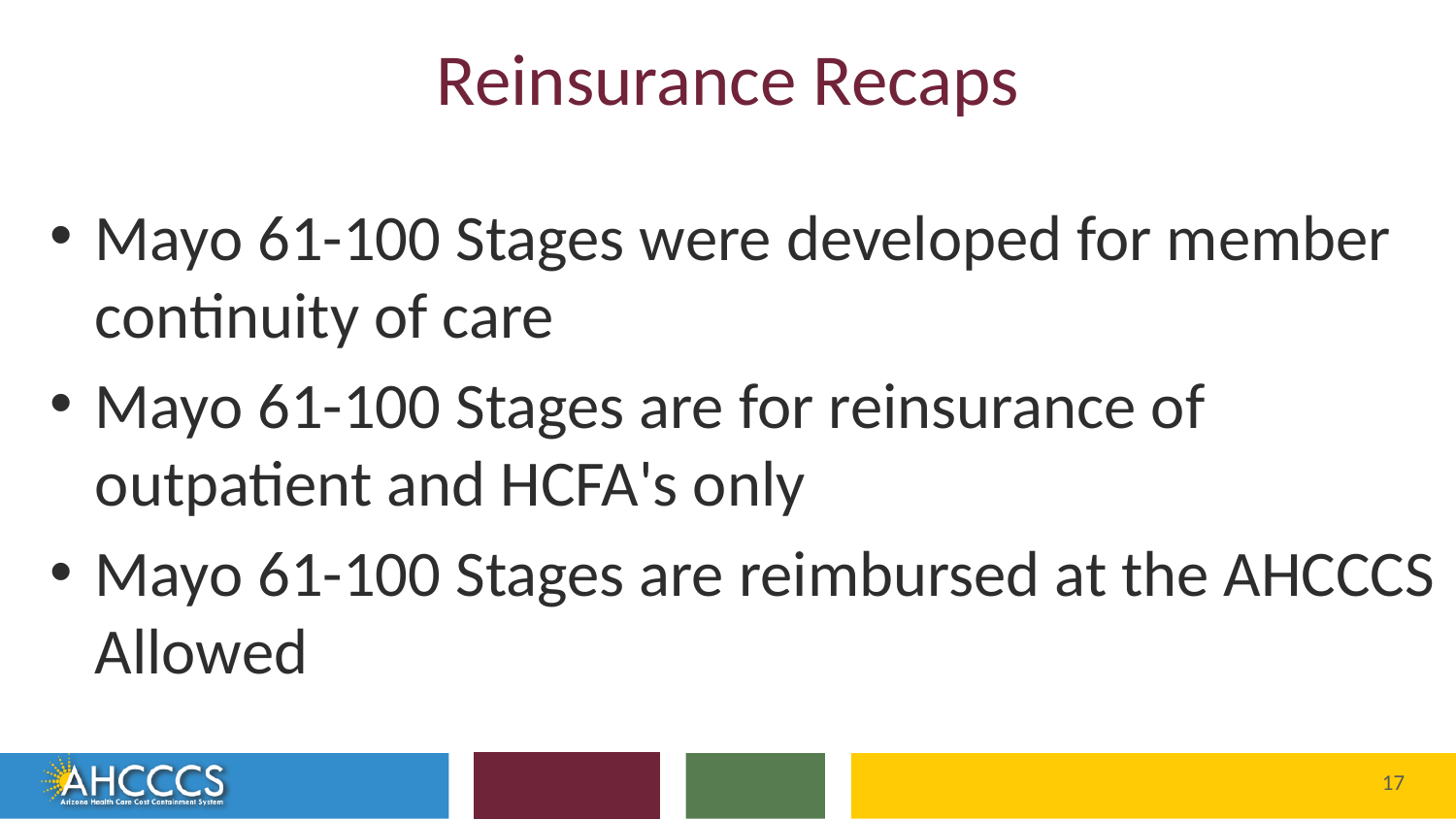

# Reinsurance Recaps

Mayo 61-100 Stages were developed for member continuity of care
Mayo 61-100 Stages are for reinsurance of outpatient and HCFA's only
Mayo 61-100 Stages are reimbursed at the AHCCCS Allowed